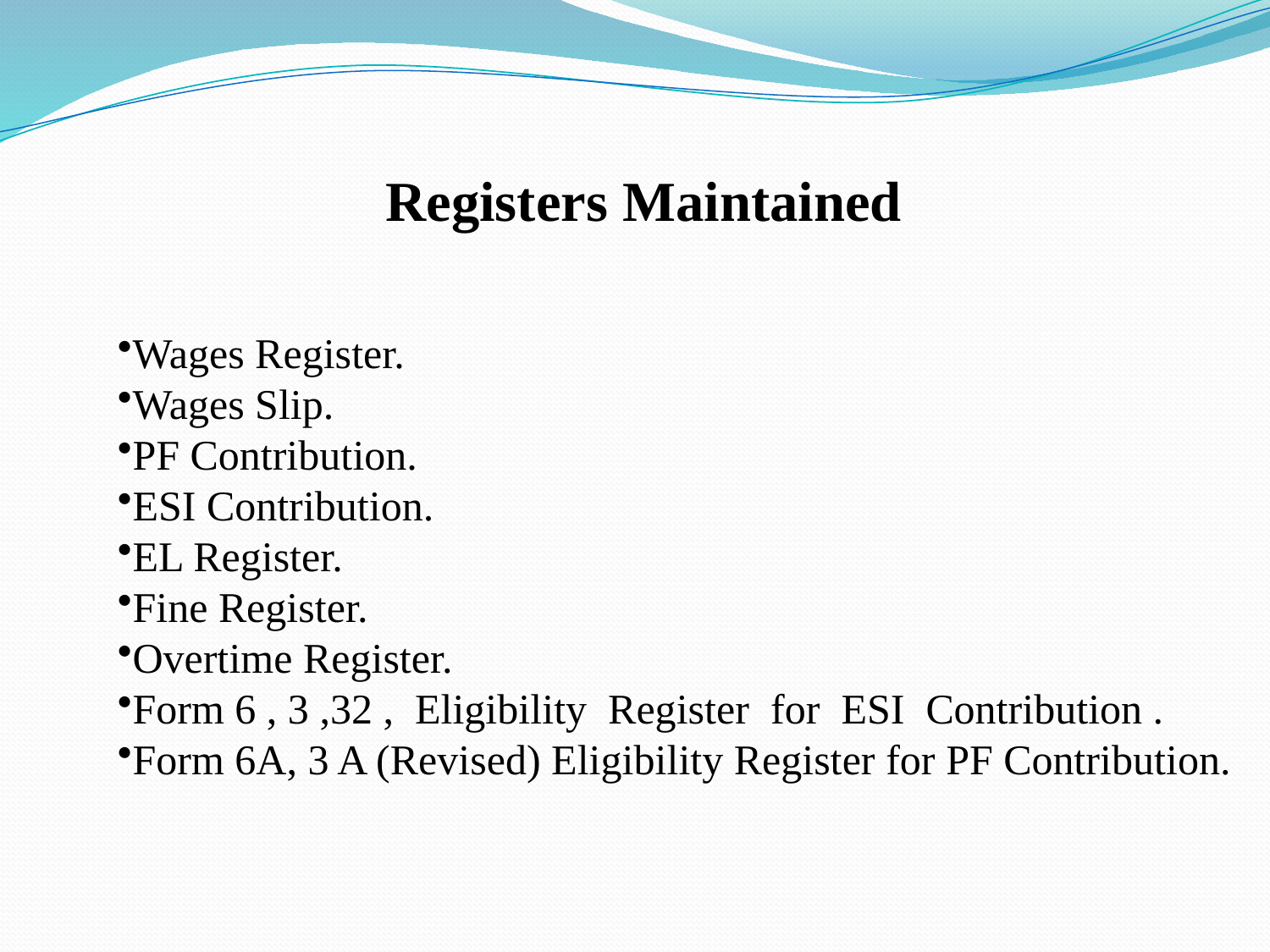

Registers Maintained
Wages Register.
Wages Slip.
PF Contribution.
ESI Contribution.
EL Register.
Fine Register.
Overtime Register.
Form 6 , 3 ,32 ,  Eligibility  Register  for  ESI  Contribution .
Form 6A, 3 A (Revised) Eligibility Register for PF Contribution.